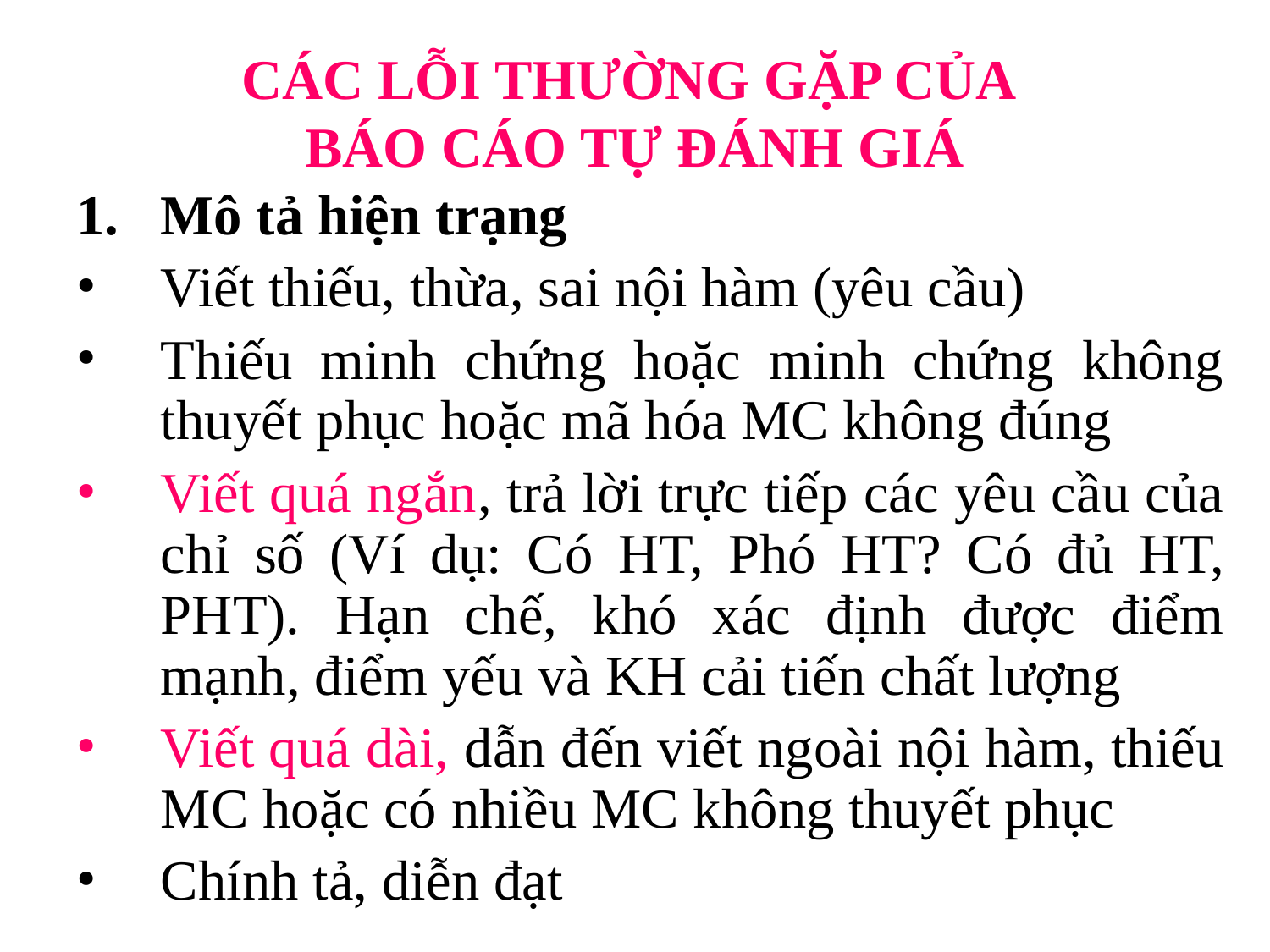

# CÁC LỖI THƯỜNG GẶP CỦA BÁO CÁO TỰ ĐÁNH GIÁ
Mô tả hiện trạng
Viết thiếu, thừa, sai nội hàm (yêu cầu)
Thiếu minh chứng hoặc minh chứng không thuyết phục hoặc mã hóa MC không đúng
Viết quá ngắn, trả lời trực tiếp các yêu cầu của chỉ số (Ví dụ: Có HT, Phó HT? Có đủ HT, PHT). Hạn chế, khó xác định được điểm mạnh, điểm yếu và KH cải tiến chất lượng
Viết quá dài, dẫn đến viết ngoài nội hàm, thiếu MC hoặc có nhiều MC không thuyết phục
Chính tả, diễn đạt